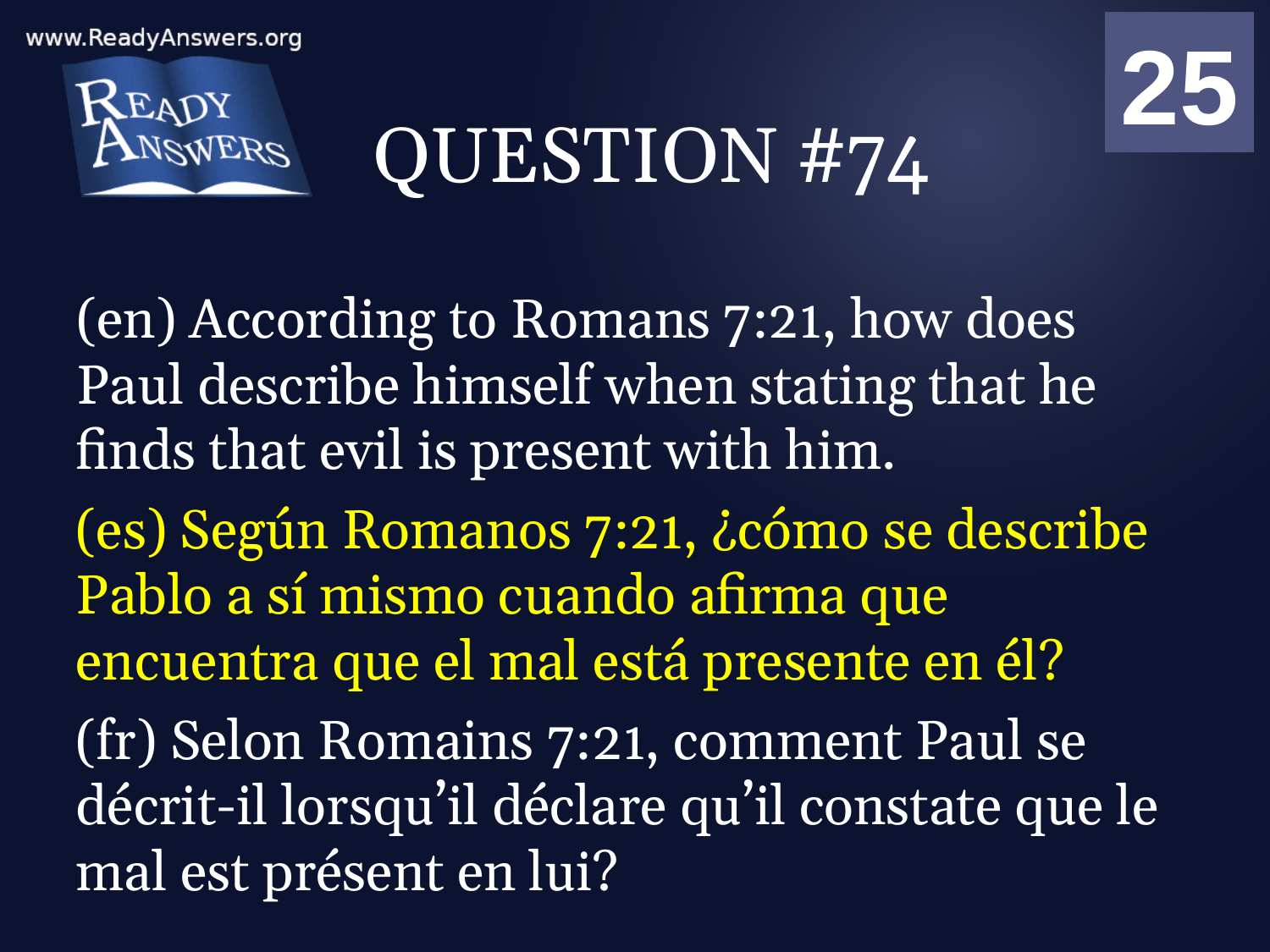

01
02
03
04
05
06
07
08
09
10
11
12
13
14
15
16
17
18
19
20
21
22
23
24
25
00
# QUESTION #74
(en) According to Romans 7:21, how does Paul describe himself when stating that he finds that evil is present with him.
(es) Según Romanos 7:21, ¿cómo se describe Pablo a sí mismo cuando afirma que encuentra que el mal está presente en él?
(fr) Selon Romains 7:21, comment Paul se décrit-il lorsqu’il déclare qu’il constate que le mal est présent en lui?